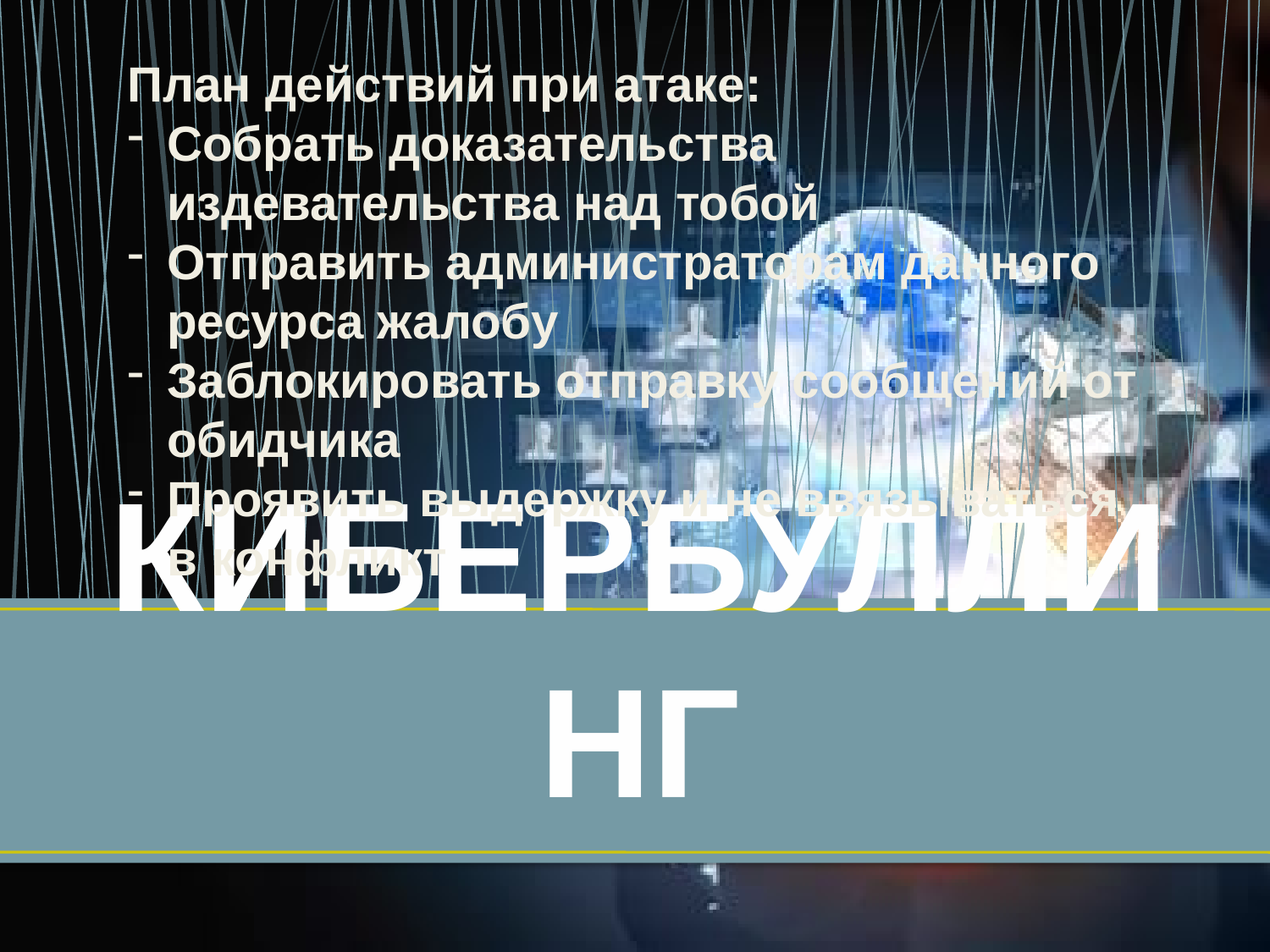

План действий при атаке:
Собрать доказательства издевательства над тобой
Отправить администраторам данного ресурса жалобу
Заблокировать отправку сообщений от обидчика
Проявить выдержку и не ввязываться в конфликт
# КИБЕРБУЛЛИНГ